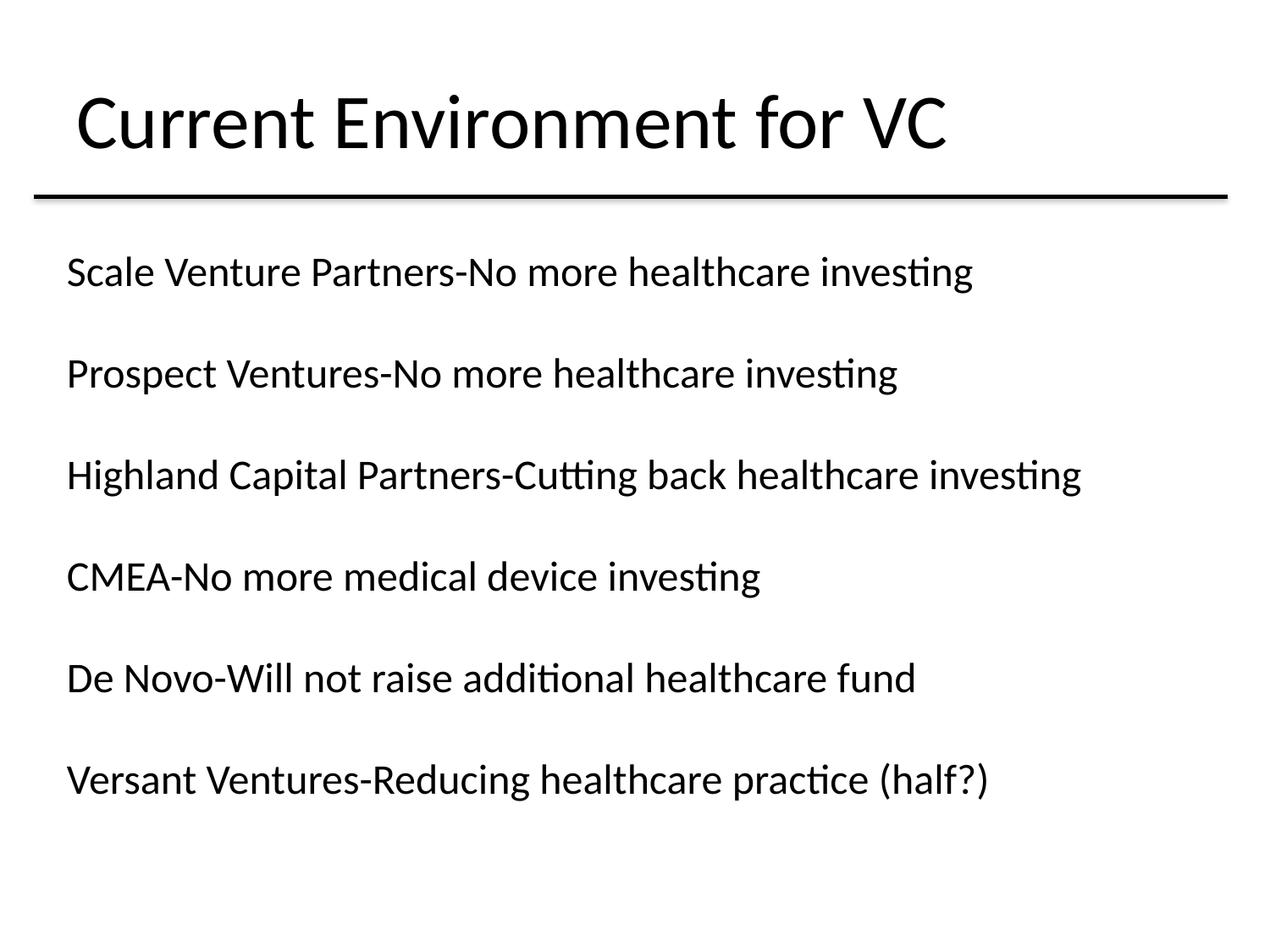

# Current Environment for VC
Scale Venture Partners-No more healthcare investing

Prospect Ventures-No more healthcare investing

Highland Capital Partners-Cutting back healthcare investing

CMEA-No more medical device investing

De Novo-Will not raise additional healthcare fund

Versant Ventures-Reducing healthcare practice (half?)